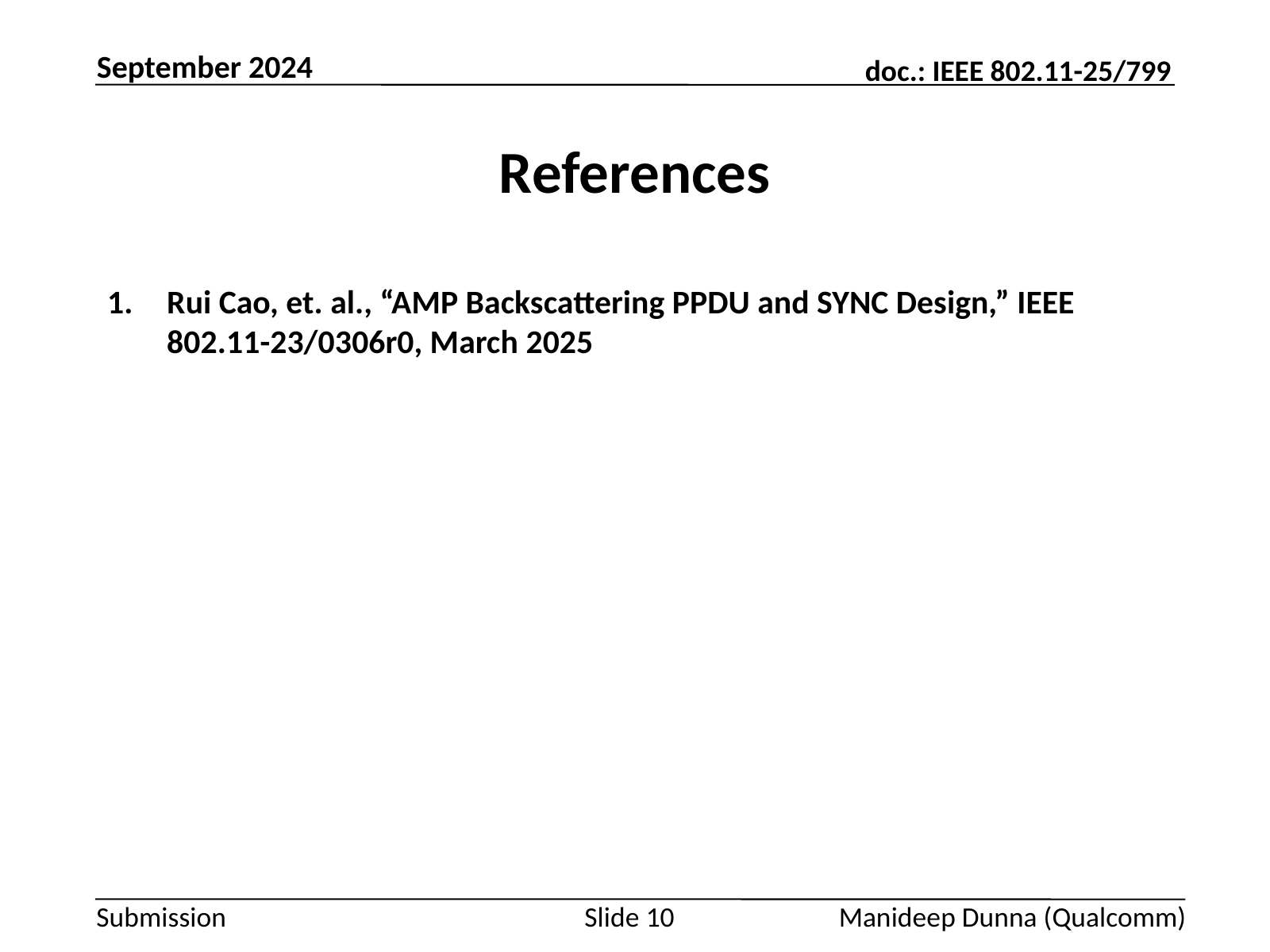

September 2024
# References
Rui Cao, et. al., “AMP Backscattering PPDU and SYNC Design,” IEEE 802.11-23/0306r0, March 2025

Slide 10
Manideep Dunna (Qualcomm)